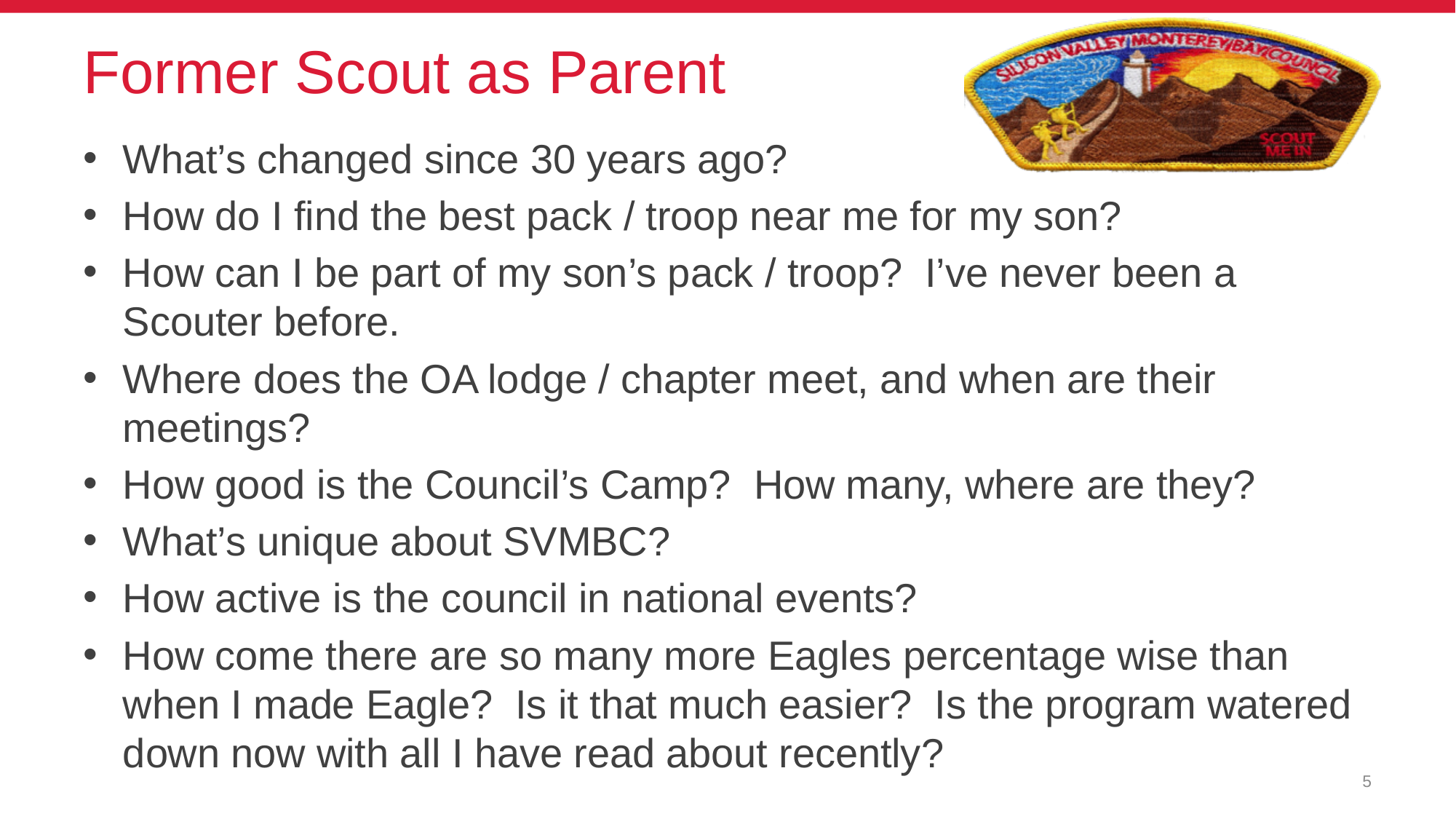

# Former Scout as Parent
What’s changed since 30 years ago?
How do I find the best pack / troop near me for my son?
How can I be part of my son’s pack / troop?  I’ve never been a Scouter before.
Where does the OA lodge / chapter meet, and when are their meetings?
How good is the Council’s Camp?  How many, where are they?
What’s unique about SVMBC?
How active is the council in national events?
How come there are so many more Eagles percentage wise than when I made Eagle?  Is it that much easier?  Is the program watered down now with all I have read about recently?

5